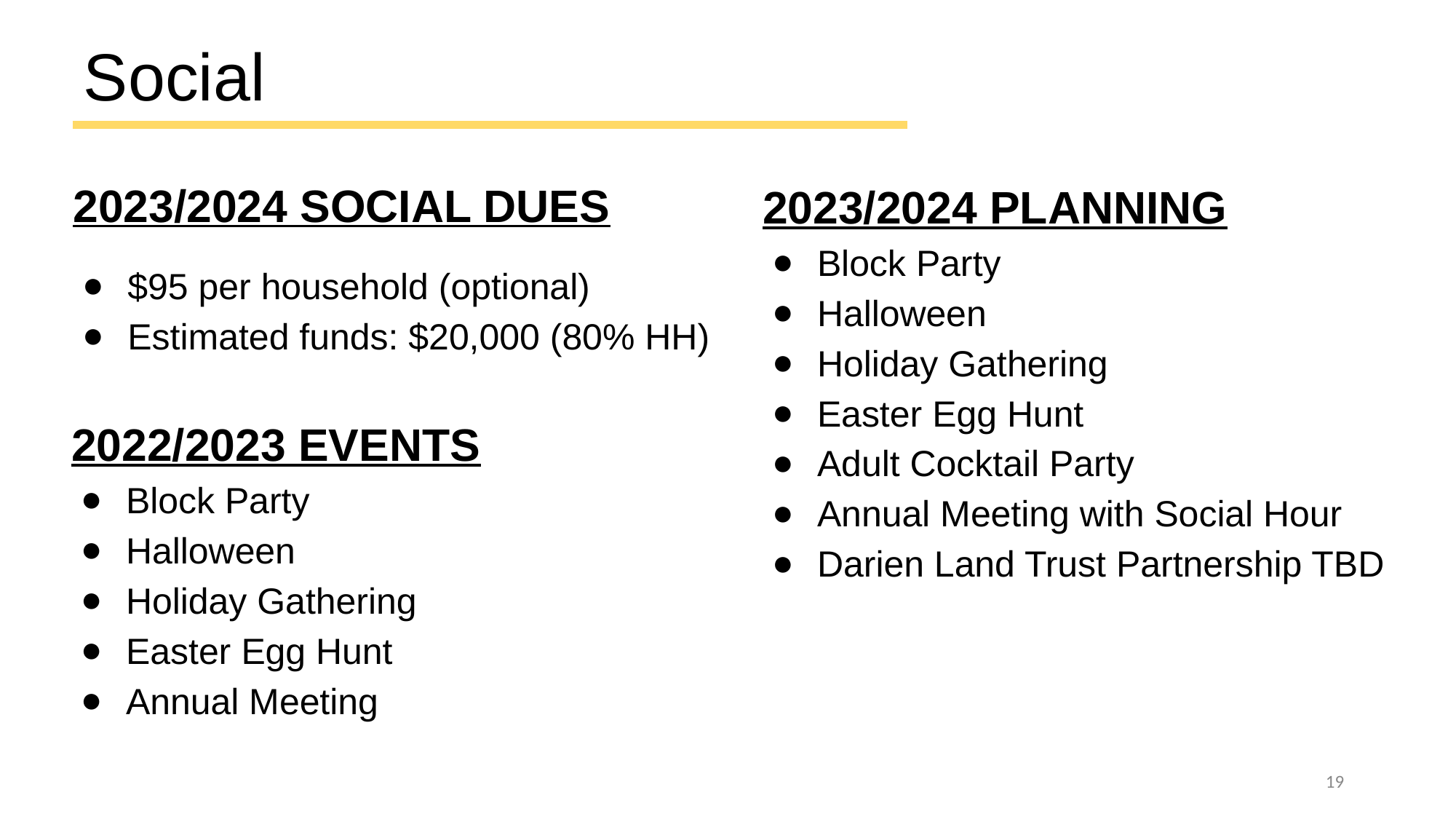

# Social
2023/2024 SOCIAL DUES

$95 per household (optional)
Estimated funds: $20,000 (80% HH)

2023/2024 PLANNING
Block Party
Halloween
Holiday Gathering
Easter Egg Hunt
Adult Cocktail Party
Annual Meeting with Social Hour
Darien Land Trust Partnership TBD

2022/2023 EVENTS
Block Party
Halloween
Holiday Gathering
Easter Egg Hunt
Annual Meeting

19